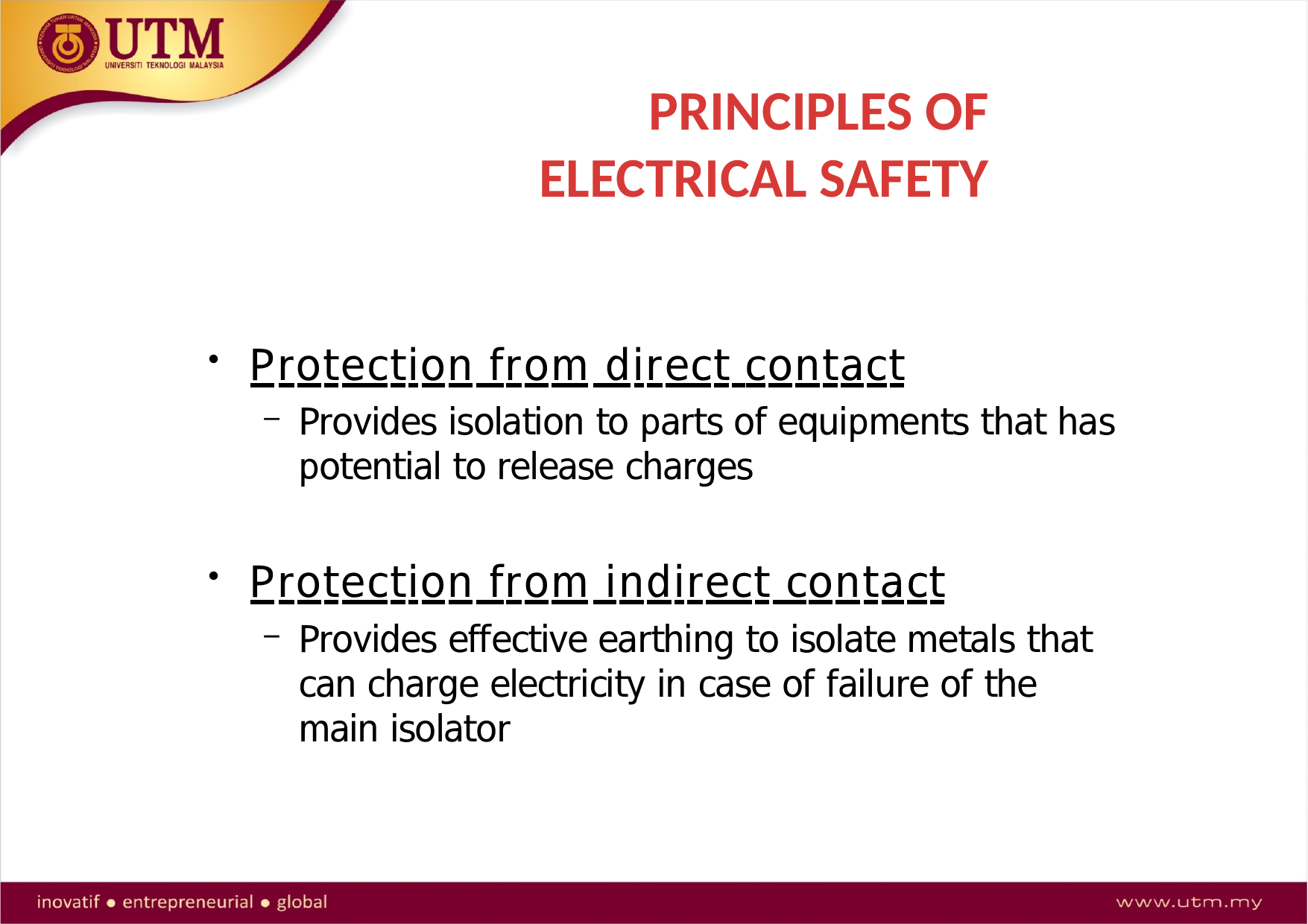

# PRINCIPLES OF ELECTRICAL SAFETY
Protection from direct contact
Provides isolation to parts of equipments that has potential to release charges

Protection from indirect contact
Provides effective earthing to isolate metals that can charge electricity in case of failure of the main isolator